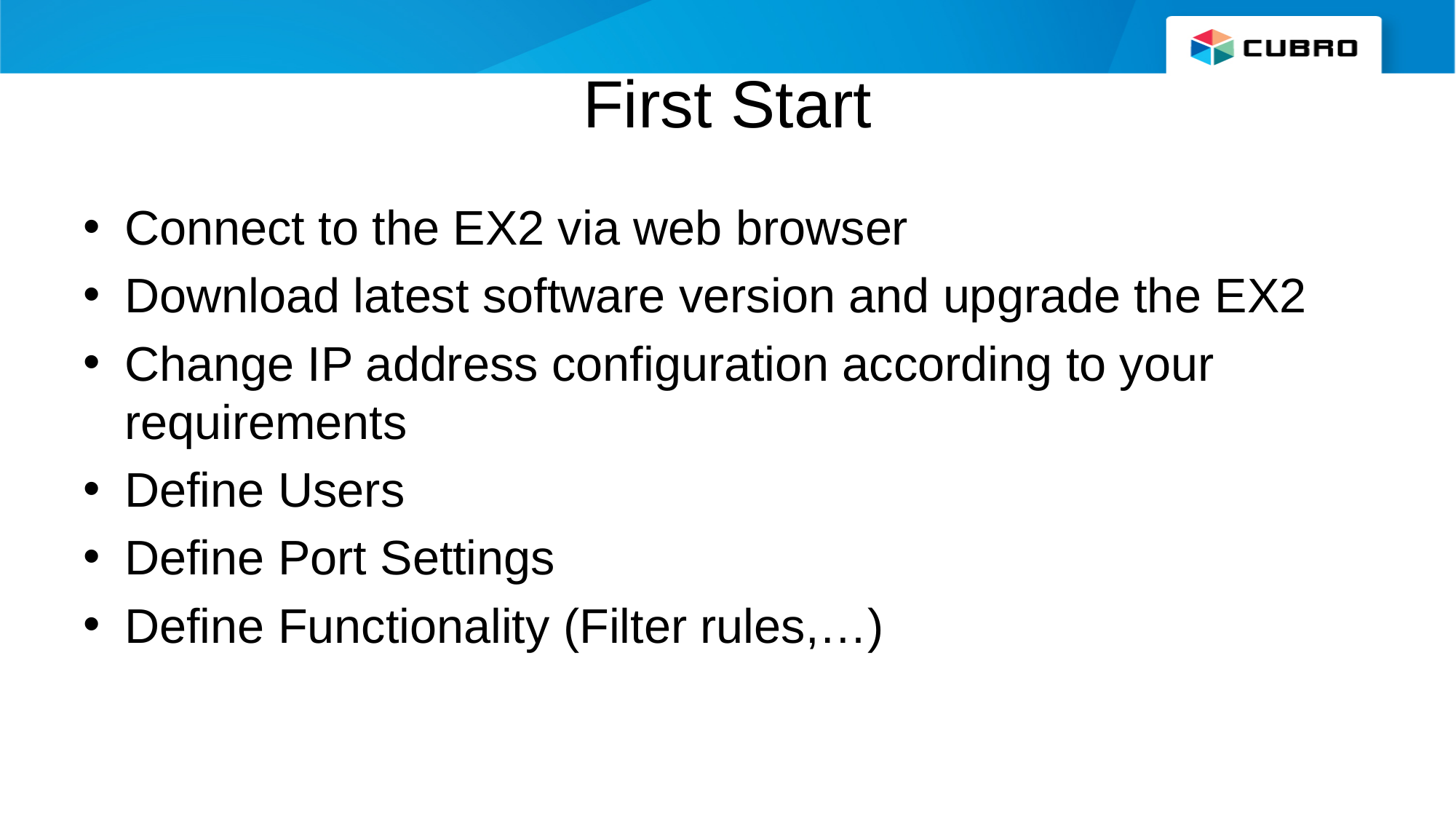

# First Start
Connect to the EX2 via web browser
Download latest software version and upgrade the EX2
Change IP address configuration according to your requirements
Define Users
Define Port Settings
Define Functionality (Filter rules,…)